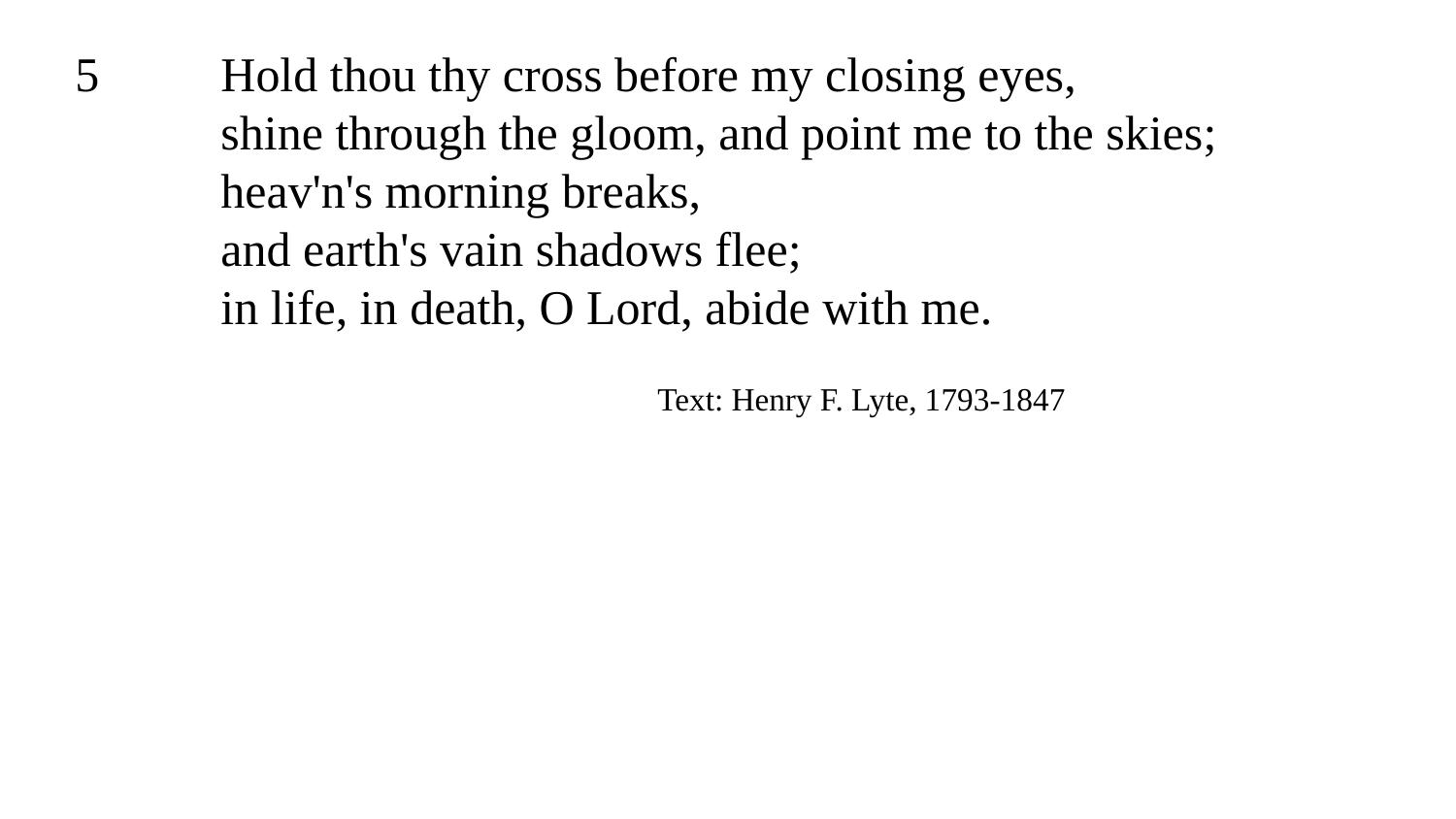

5	Hold thou thy cross before my closing eyes,
	shine through the gloom, and point me to the skies;
	heav'n's morning breaks,
	and earth's vain shadows flee;
	in life, in death, O Lord, abide with me.

				Text: Henry F. Lyte, 1793-1847